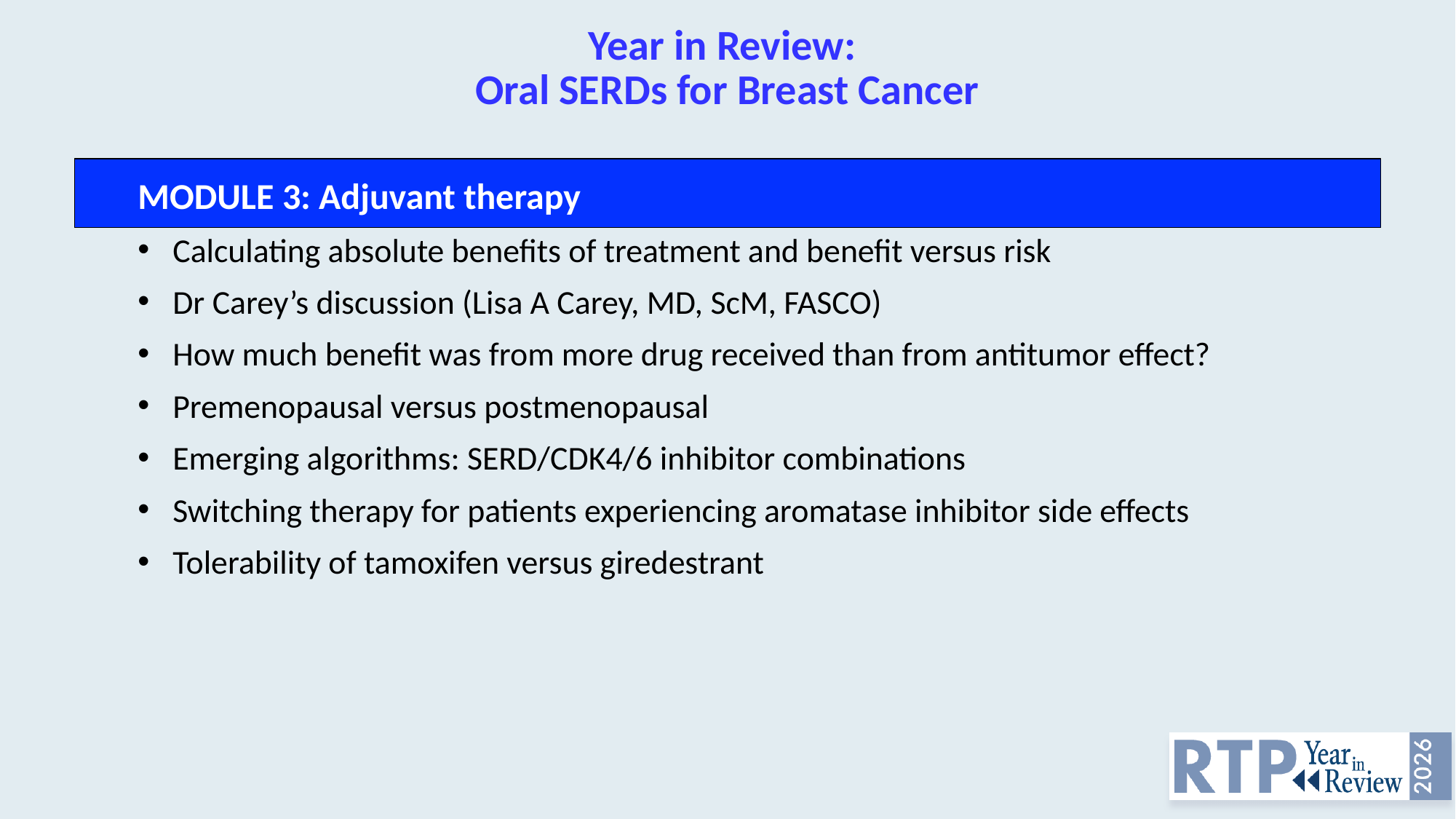

# Year in Review: Oral SERDs for Breast Cancer

MODULE 3: Adjuvant therapy
Calculating absolute benefits of treatment and benefit versus risk
Dr Carey’s discussion (Lisa A Carey, MD, ScM, FASCO)
How much benefit was from more drug received than from antitumor effect?
Premenopausal versus postmenopausal
Emerging algorithms: SERD/CDK4/6 inhibitor combinations
Switching therapy for patients experiencing aromatase inhibitor side effects
Tolerability of tamoxifen versus giredestrant